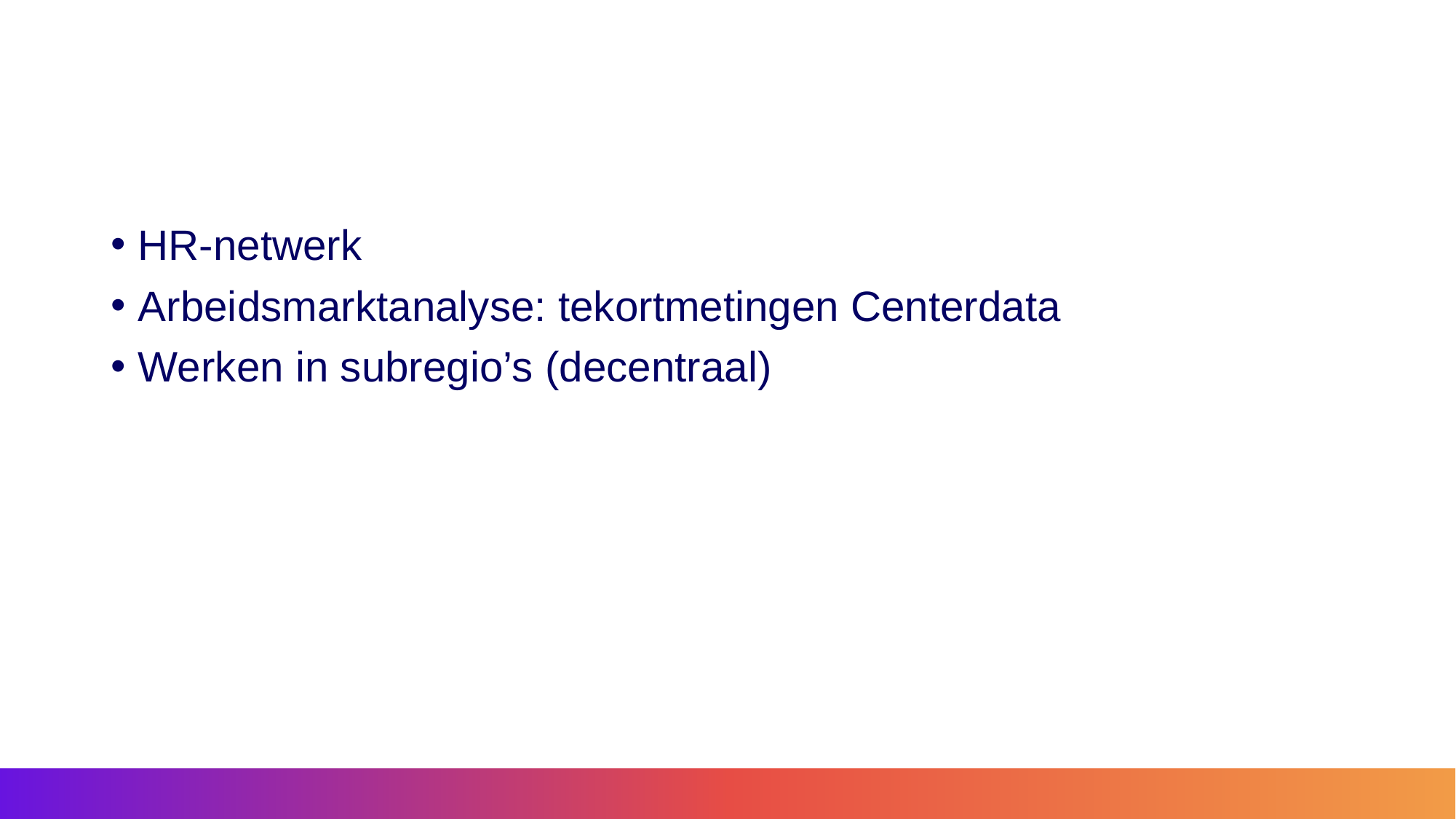

#
HR-netwerk
Arbeidsmarktanalyse: tekortmetingen Centerdata
Werken in subregio’s (decentraal)